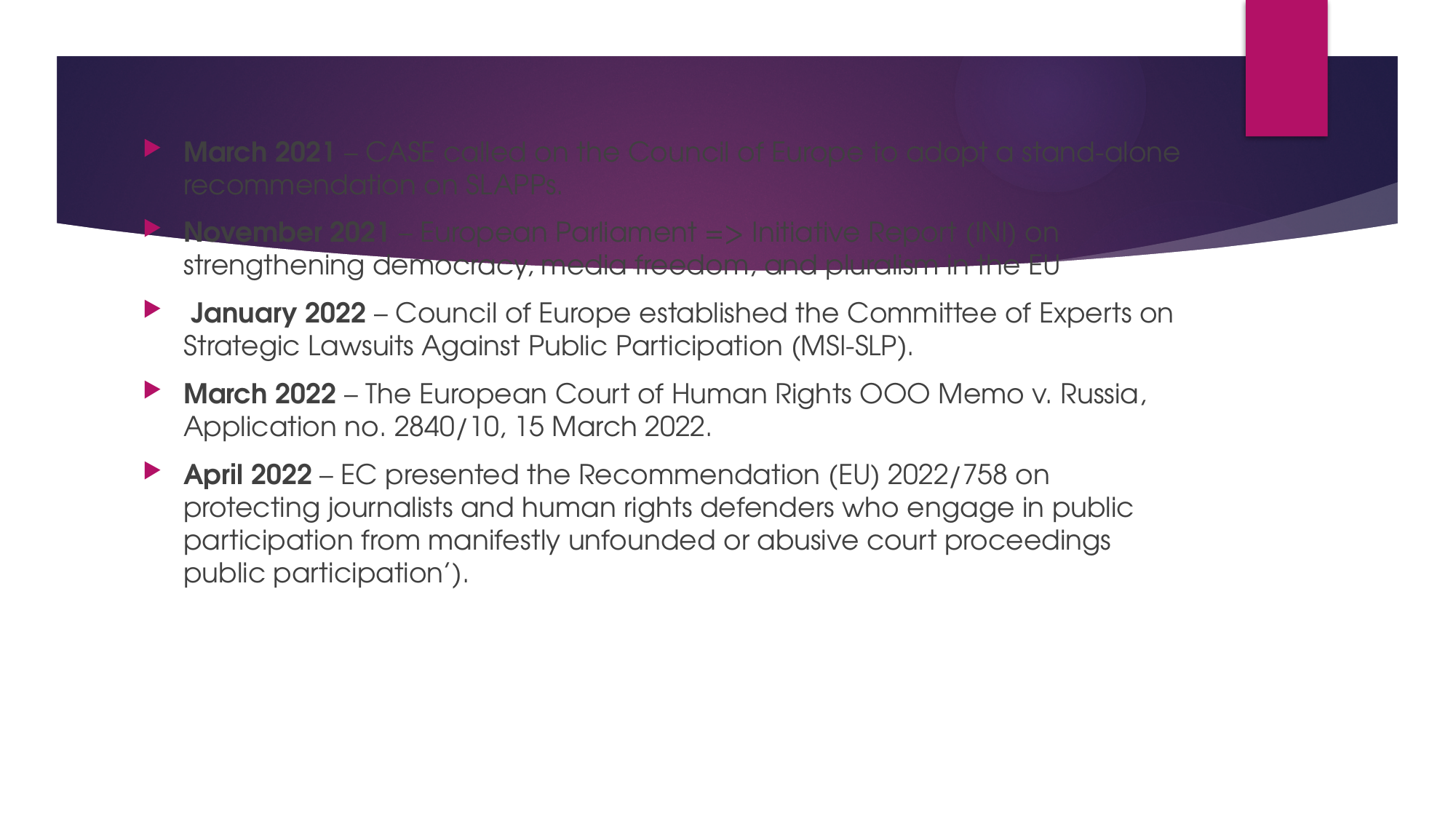

#
March 2021 – CASE called on the Council of Europe to adopt a stand-alone recommendation on SLAPPs.
November 2021 – European Parliament => Initiative Report (INI) on strengthening democracy, media freedom, and pluralism in the EU
 January 2022 – Council of Europe established the Committee of Experts on Strategic Lawsuits Against Public Participation (MSI-SLP).
March 2022 – The European Court of Human Rights OOO Memo v. Russia, Application no. 2840/10, 15 March 2022.
April 2022 – EC presented the Recommendation (EU) 2022/758 on protecting journalists and human rights defenders who engage in public participation from manifestly unfounded or abusive court proceedings public participation’).